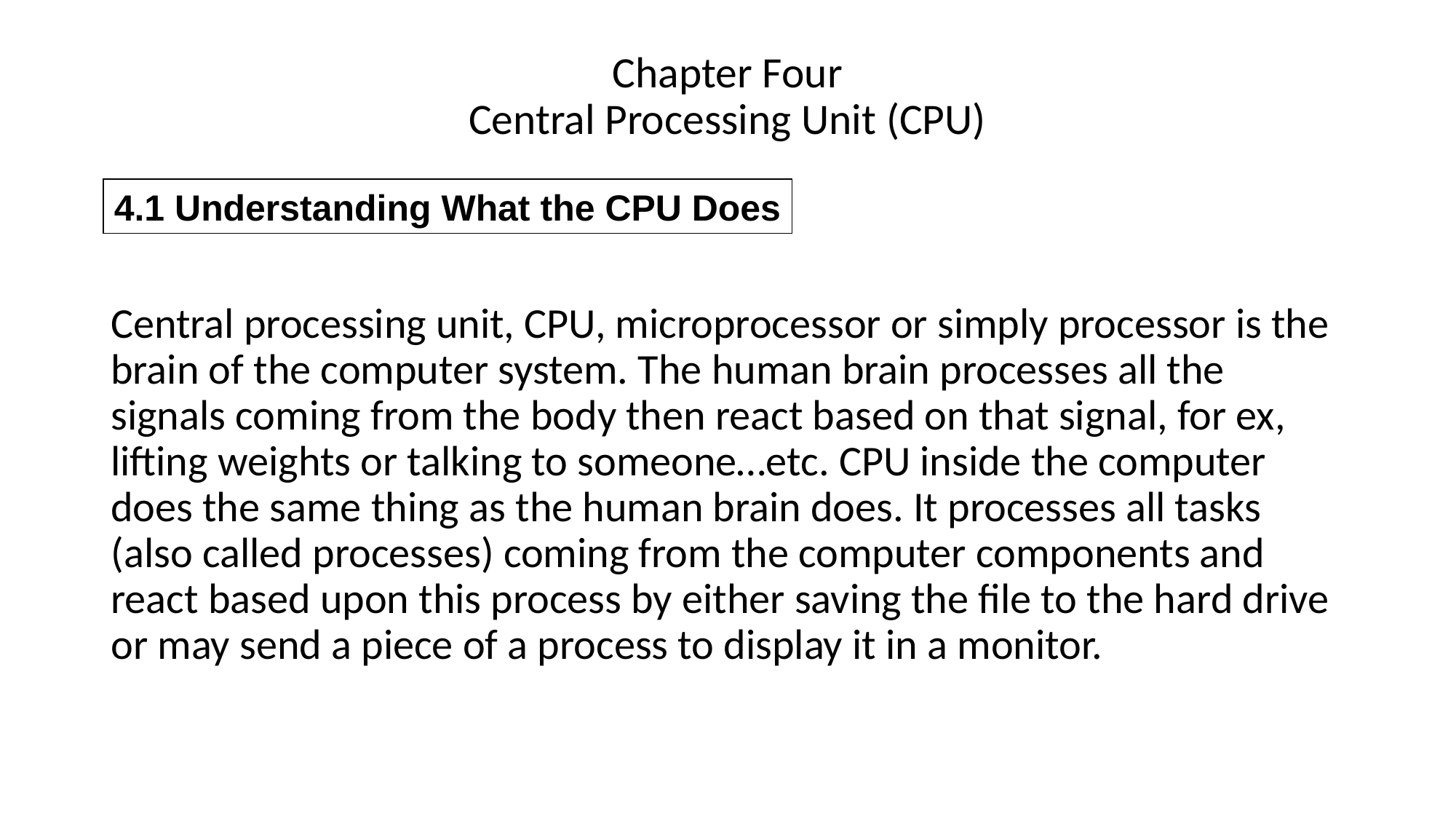

# Chapter Four Central Processing Unit (CPU)
4.1 Understanding What the CPU Does
Central processing unit, CPU, microprocessor or simply processor is the brain of the computer system. The human brain processes all the signals coming from the body then react based on that signal, for ex, lifting weights or talking to someone…etc. CPU inside the computer does the same thing as the human brain does. It processes all tasks (also called processes) coming from the computer components and react based upon this process by either saving the file to the hard drive or may send a piece of a process to display it in a monitor.